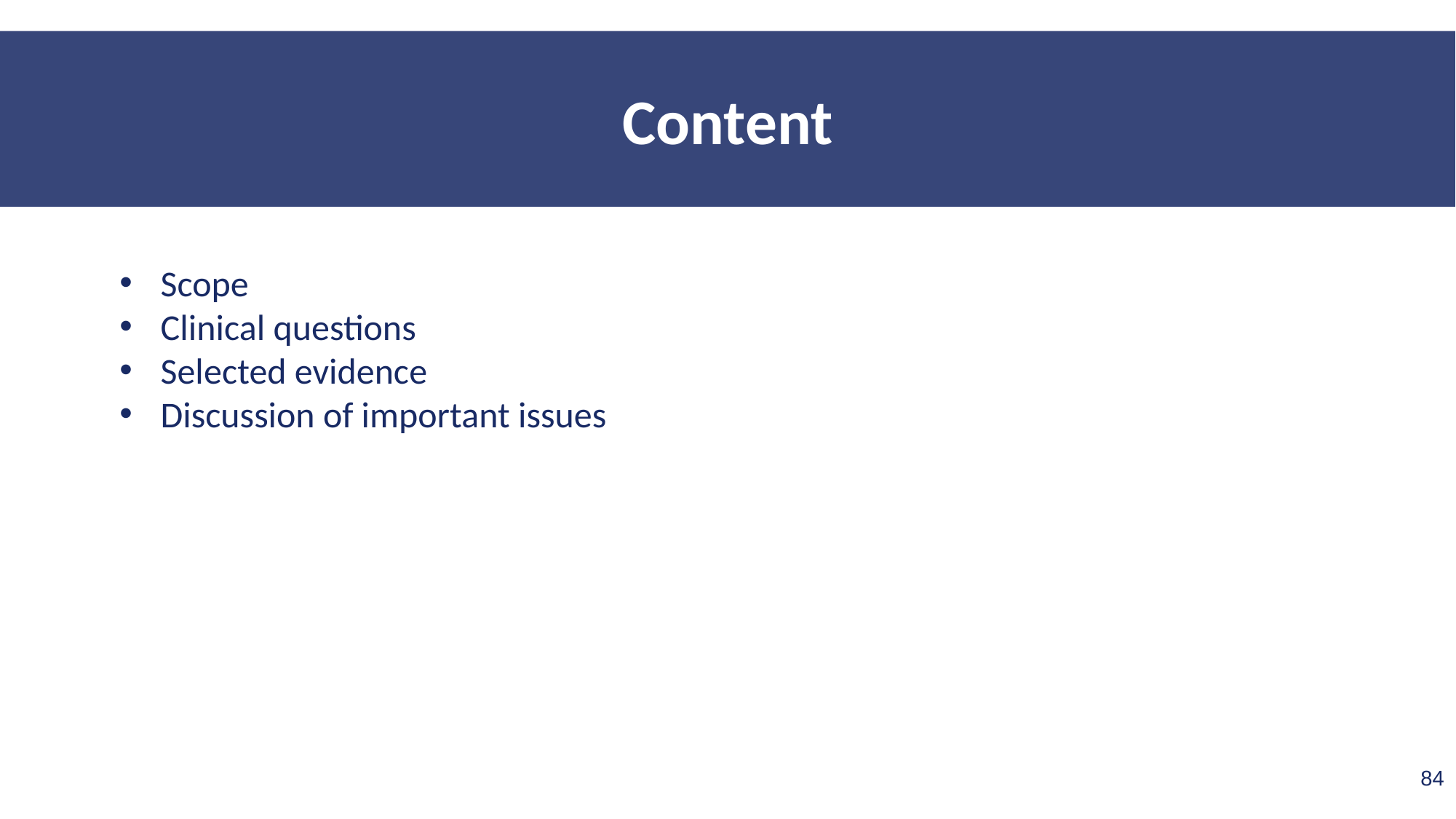

Content
Scope
Clinical questions
Selected evidence
Discussion of important issues
84